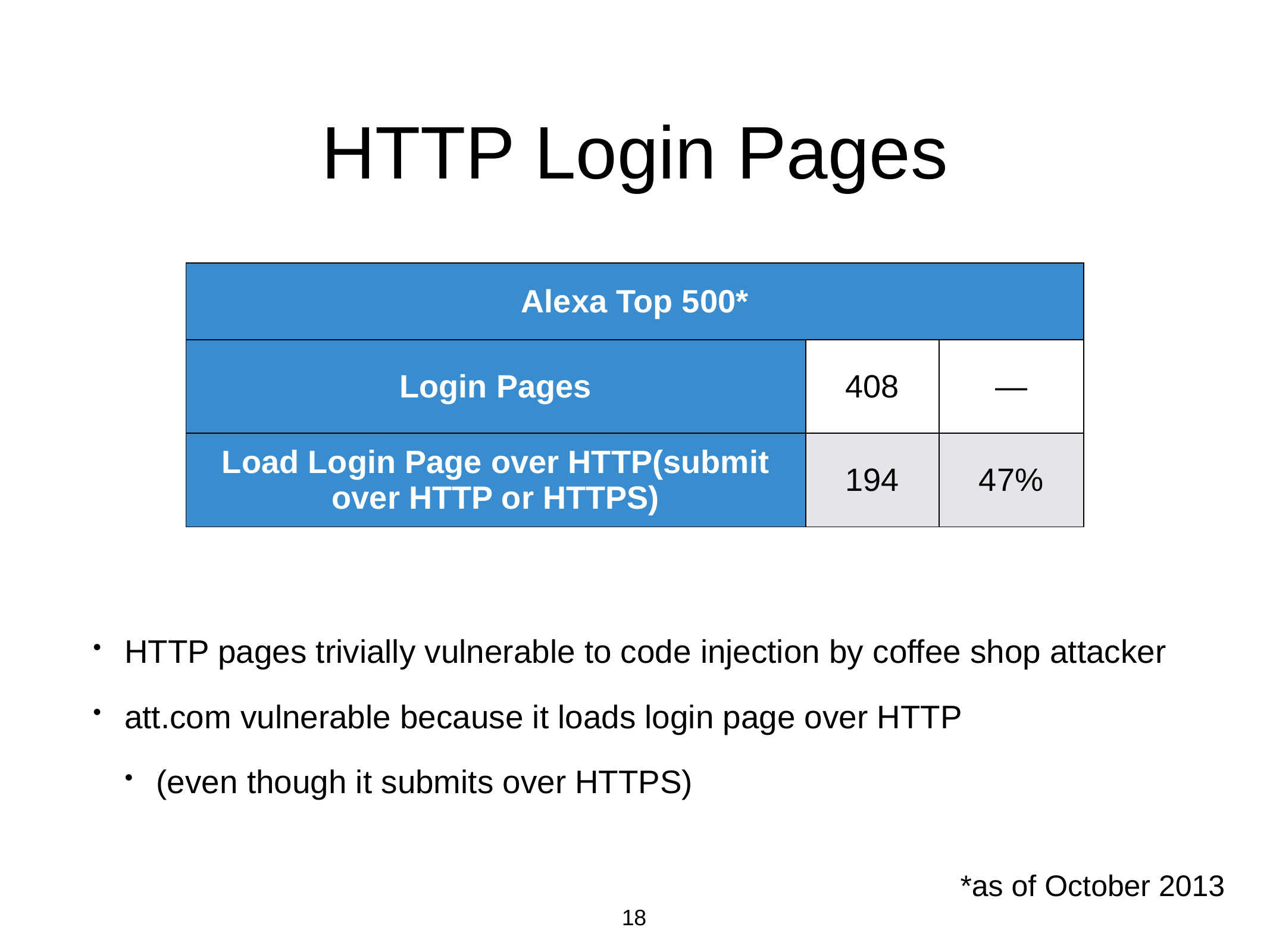

# HTTP Login Pages
| Alexa Top 500\* |  |  |
| --- | --- | --- |
| Login Pages | 408 | — |
| Load Login Page over HTTP (submit over HTTP or HTTPS) | 194 | 47% |
HTTP pages trivially vulnerable to code injection by coffee shop attacker
att.com vulnerable because it loads login page over HTTP
(even though it submits over HTTPS)
*as of October 2013
18